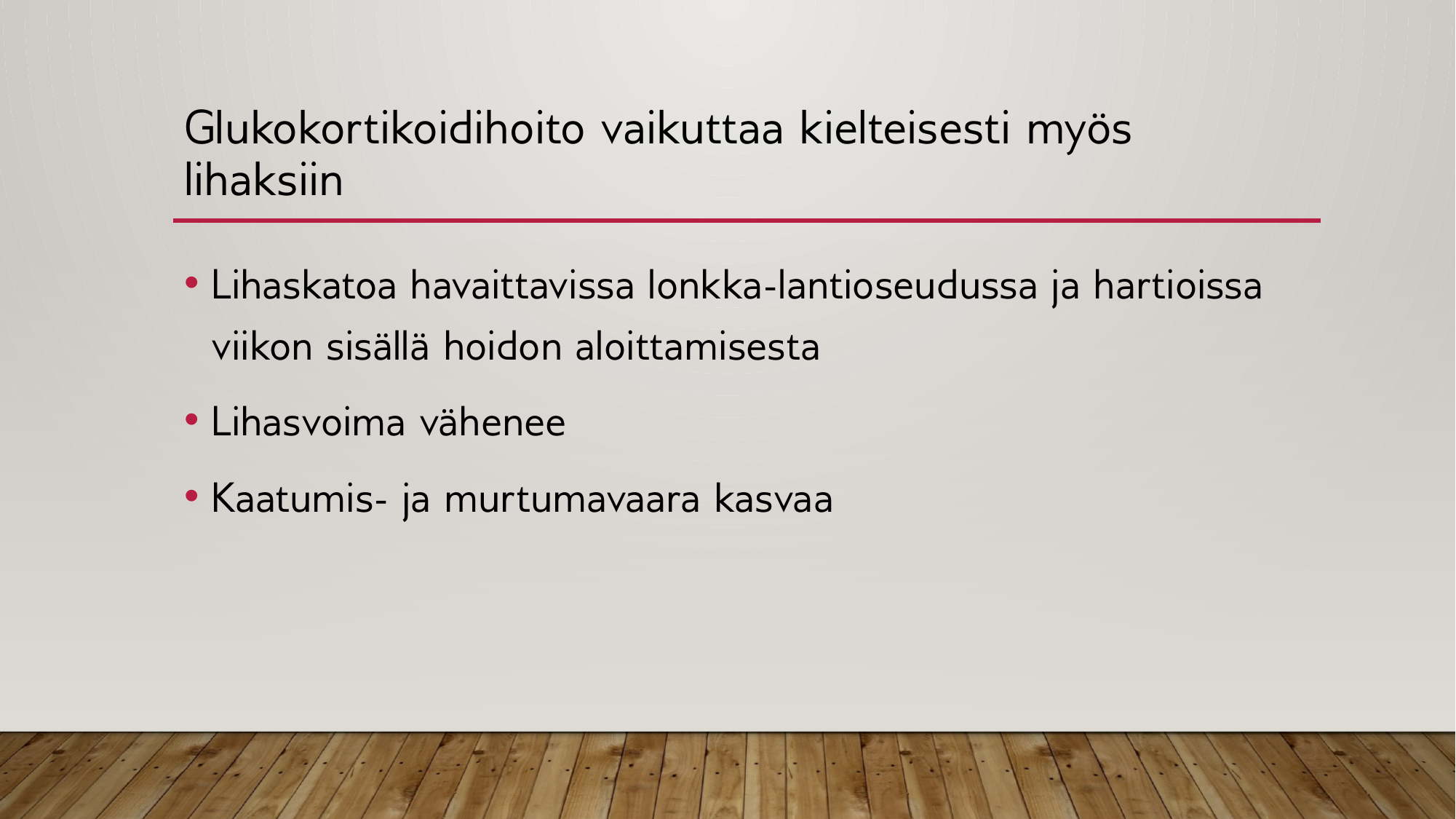

# Glukokortikoidihoito vaikuttaa kielteisesti myös lihaksiin
Lihaskatoa havaittavissa lonkka-lantioseudussa ja hartioissa viikon sisällä hoidon aloittamisesta
Lihasvoima vähenee
Kaatumis- ja murtumavaara kasvaa